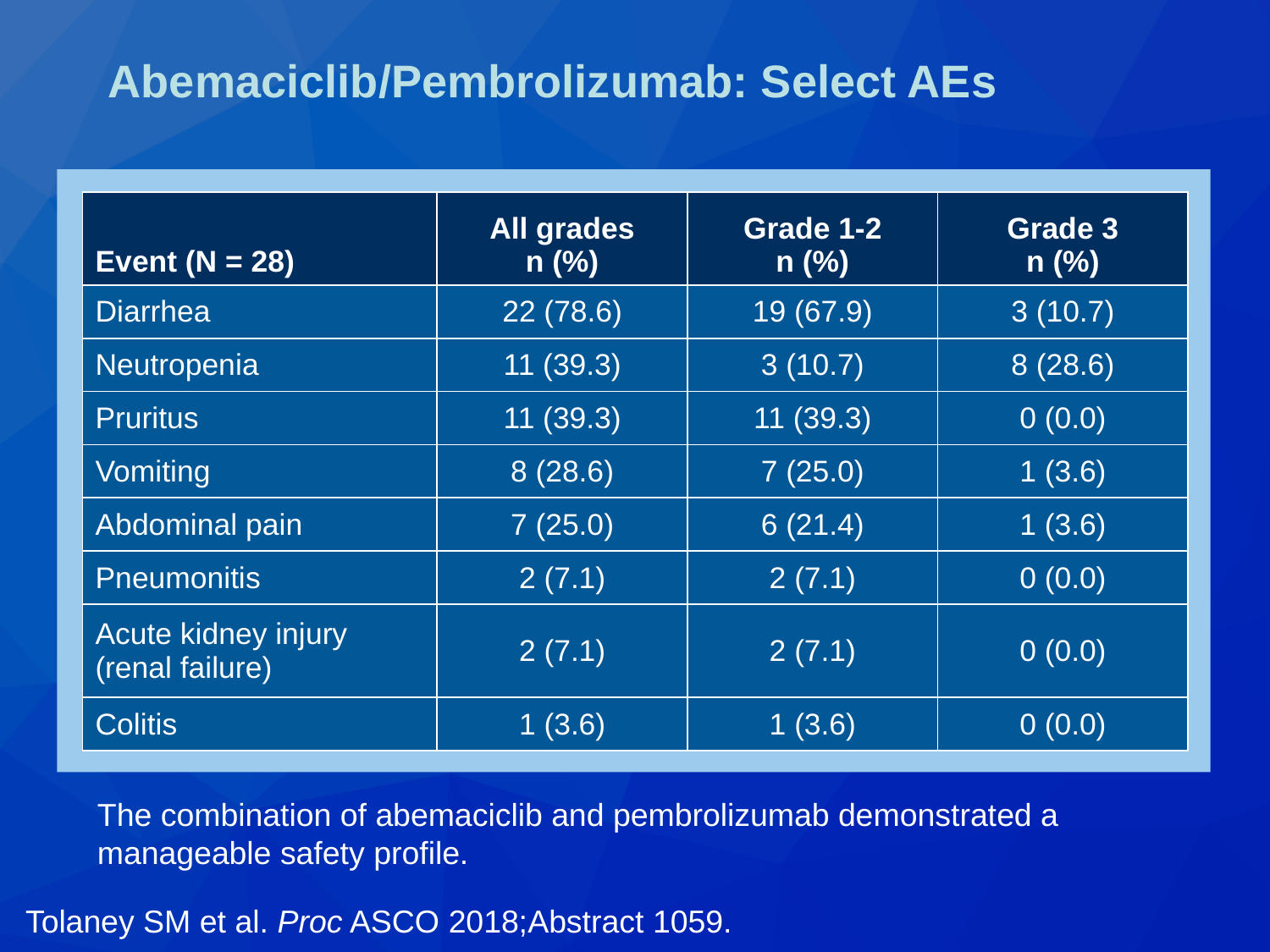

# Abemaciclib/Pembrolizumab: Select AEs

| Event (N = 28) | All grades n (%) | Grade 1-2 n (%) | Grade 3 n (%) |
| --- | --- | --- | --- |
| Diarrhea | 22 (78.6) | 19 (67.9) | 3 (10.7) |
| Neutropenia | 11 (39.3) | 3 (10.7) | 8 (28.6) |
| Pruritus | 11 (39.3) | 11 (39.3) | 0 (0.0) |
| Vomiting | 8 (28.6) | 7 (25.0) | 1 (3.6) |
| Abdominal pain | 7 (25.0) | 6 (21.4) | 1 (3.6) |
| Pneumonitis | 2 (7.1) | 2 (7.1) | 0 (0.0) |
| Acute kidney injury (renal failure) | 2 (7.1) | 2 (7.1) | 0 (0.0) |
| Colitis | 1 (3.6) | 1 (3.6) | 0 (0.0) |
The combination of abemaciclib and pembrolizumab demonstrated a manageable safety profile.
Tolaney SM et al. Proc ASCO 2018;Abstract 1059.